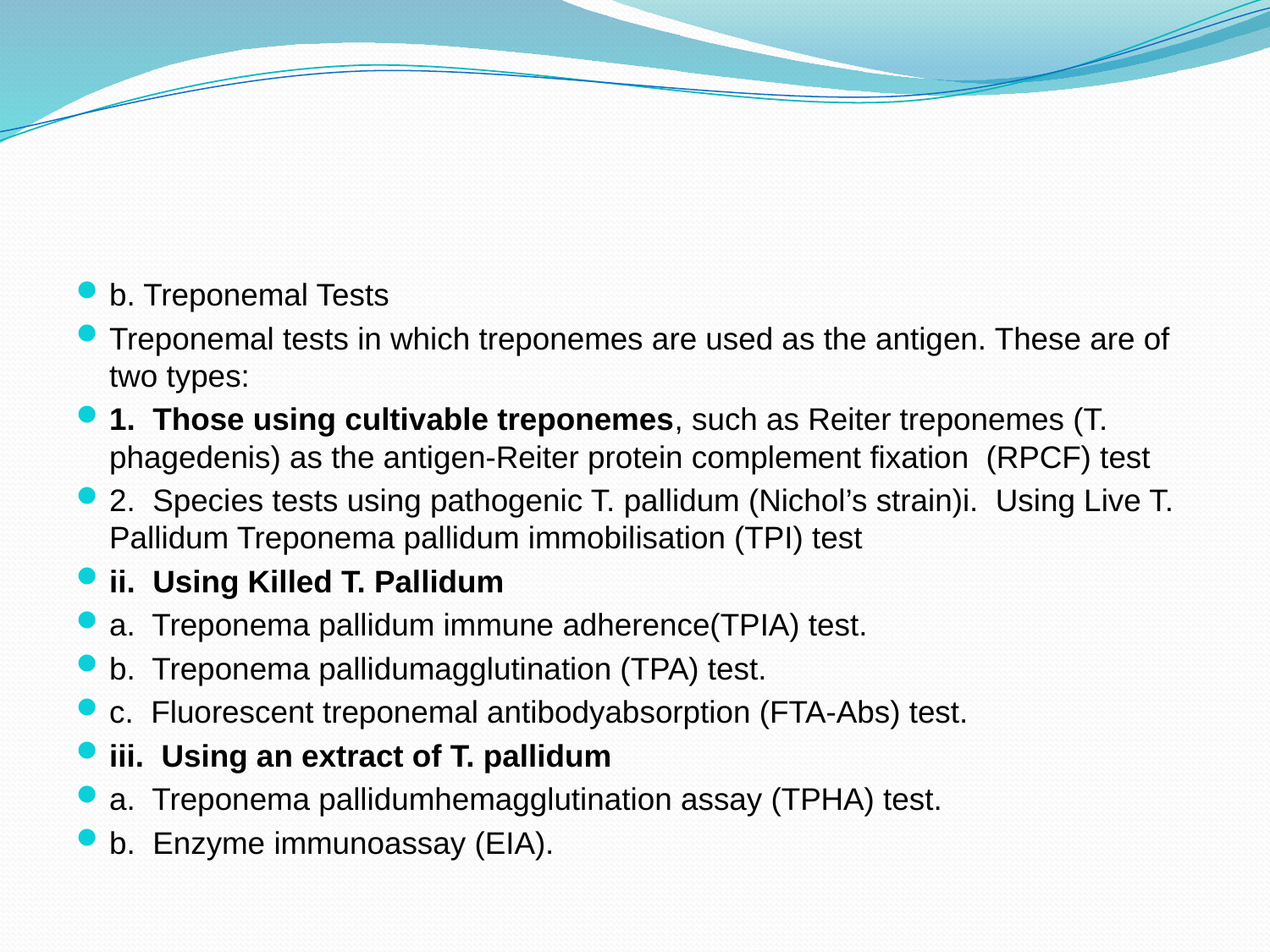

#
b. Treponemal Tests
Treponemal tests in which treponemes are used as the antigen. These are of two types:
1.  Those using cultivable treponemes, such as Reiter treponemes (T. phagedenis) as the antigen-Reiter protein complement fixation  (RPCF) test
2.  Species tests using pathogenic T. pallidum (Nichol’s strain)i.  Using Live T. Pallidum Treponema pallidum immobilisation (TPI) test
ii.  Using Killed T. Pallidum
a.  Treponema pallidum immune adherence(TPIA) test.
b.  Treponema pallidumagglutination (TPA) test.
c.  Fluorescent treponemal antibodyabsorption (FTA-Abs) test.
iii.  Using an extract of T. pallidum
a.  Treponema pallidumhemagglutination assay (TPHA) test.
b.  Enzyme immunoassay (EIA).